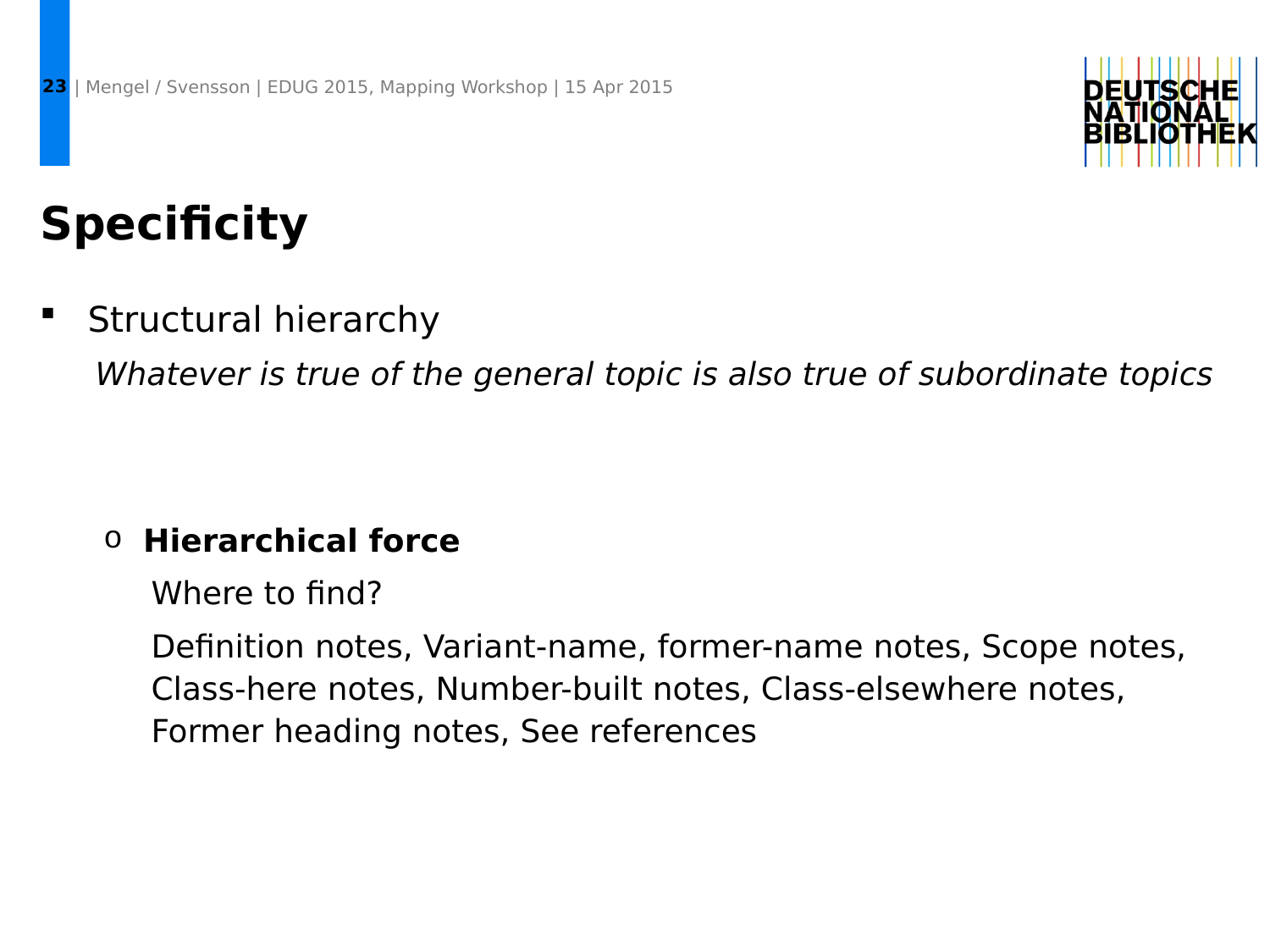

23
| Mengel / Svensson | EDUG 2015, Mapping Workshop | 15 Apr 2015
# Specificity
Structural hierarchy
Whatever is true of the general topic is also true of subordinate topics

Hierarchical force
Where to find?
Definition notes, Variant-name, former-name notes, Scope notes, Class-here notes, Number-built notes, Class-elsewhere notes, Former heading notes, See references